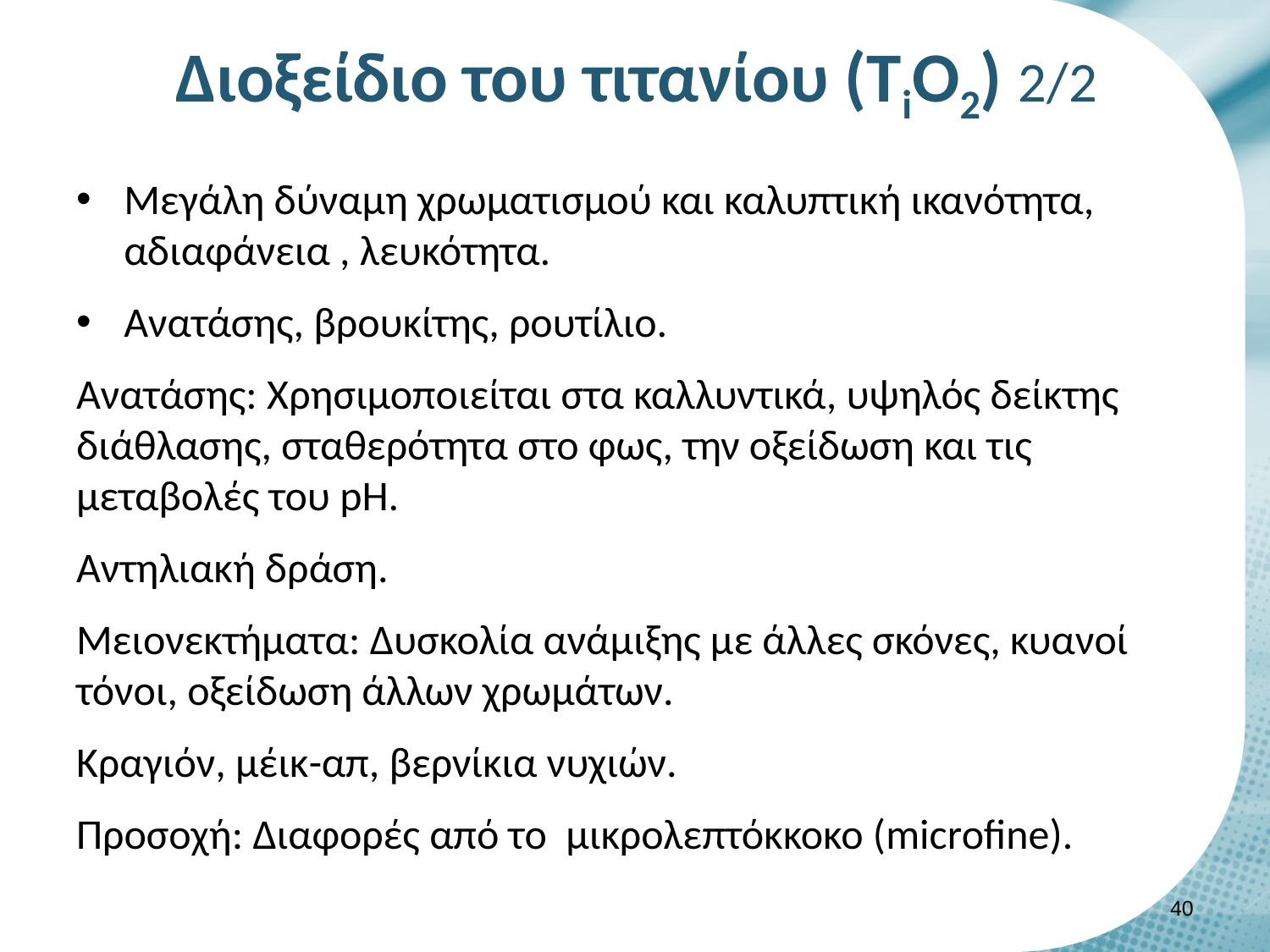

# Διοξείδιο του τιτανίου (ΤiΟ2) 2/2
Μεγάλη δύναμη χρωματισμού και καλυπτική ικανότητα, αδιαφάνεια , λευκότητα.
Ανατάσης, βρουκίτης, ρουτίλιο.
Ανατάσης: Xρησιμοποιείται στα καλλυντικά, υψηλός δείκτης διάθλασης, σταθερότητα στο φως, την οξείδωση και τις μεταβολές του pH.
Αντηλιακή δράση.
Μειονεκτήματα: Δυσκολία ανάμιξης με άλλες σκόνες, κυανοί τόνοι, οξείδωση άλλων χρωμάτων.
Κραγιόν, μέικ-απ, βερνίκια νυχιών.
Προσοχή: Διαφορές από το  μικρολεπτόκκοκο (microfine).

40